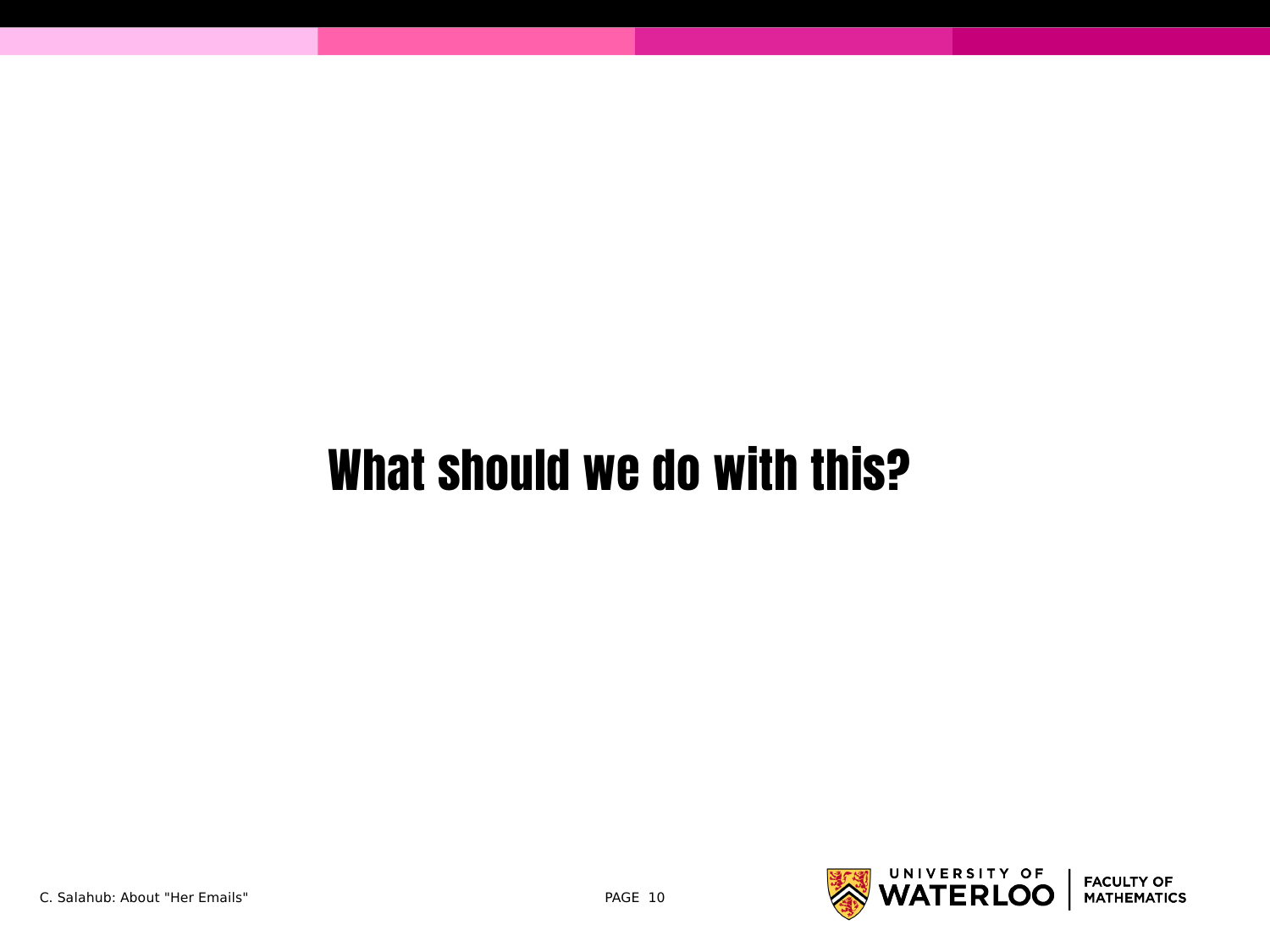

# What should we do with this?
C. Salahub: About "Her Emails"
PAGE  10